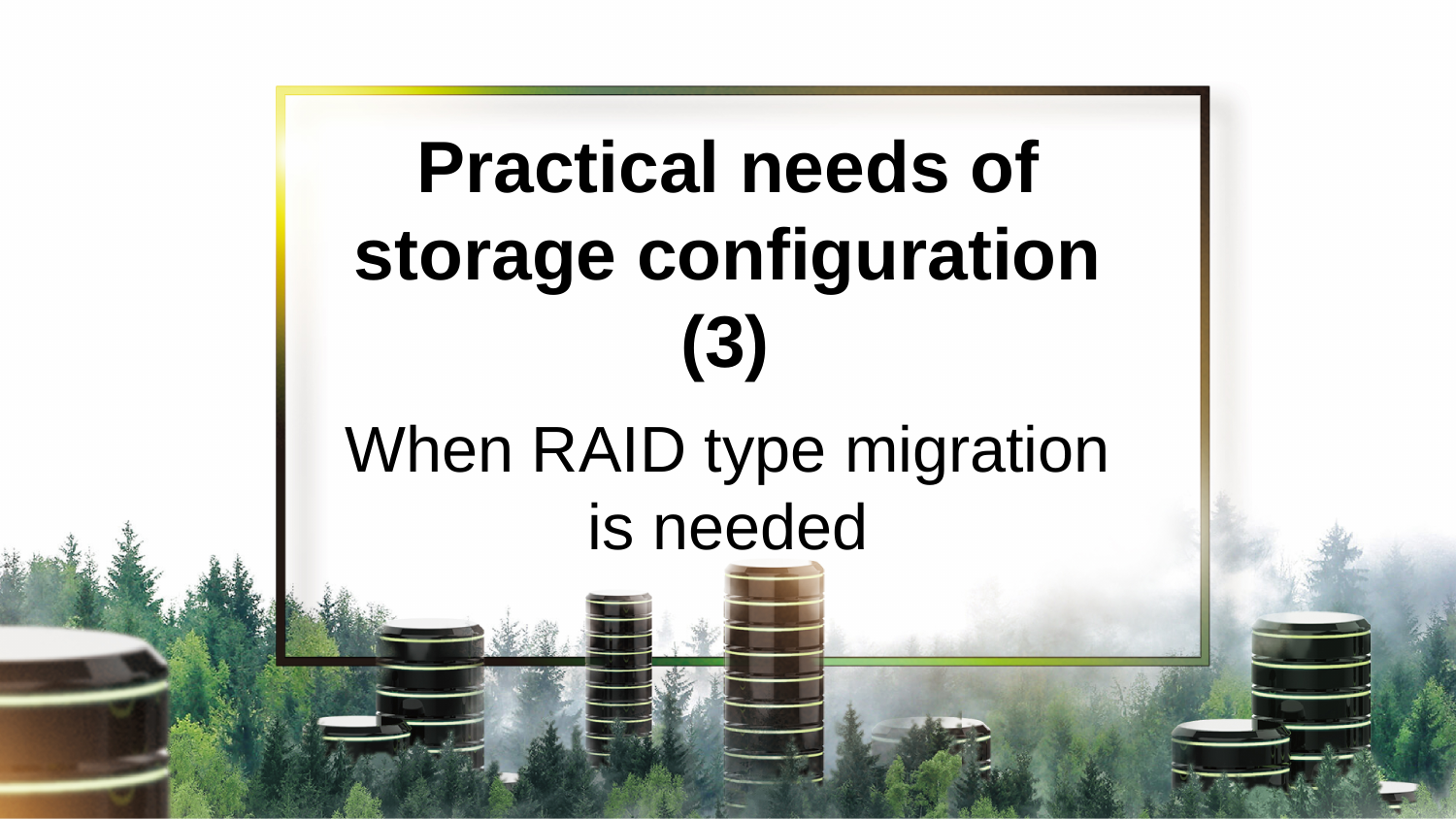

Practical needs of storage configuration
(3)
When RAID type migration is needed